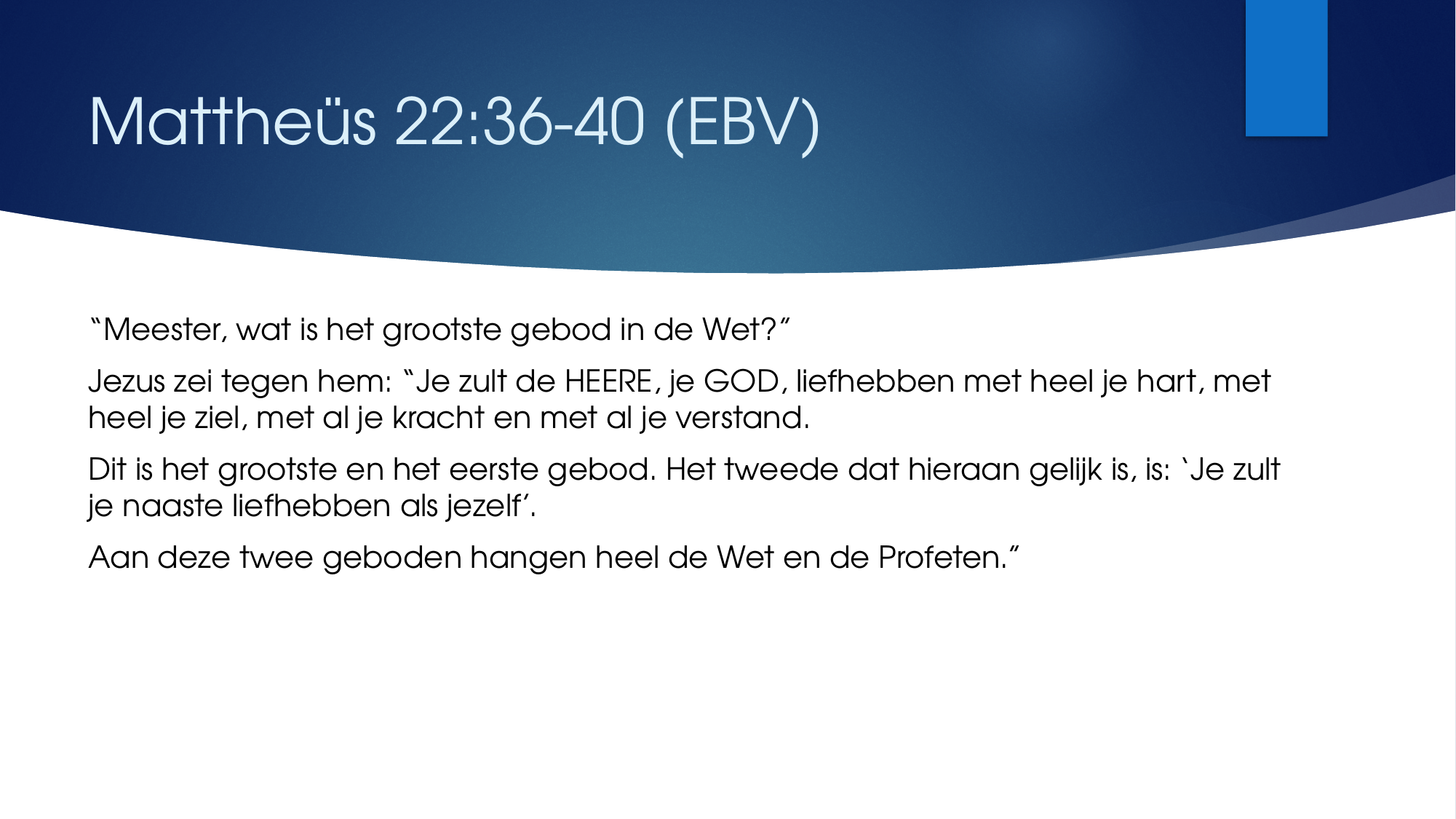

# Mattheüs 22:36-40 (EBV)

“Meester, wat is het grootste gebod in de Wet?”
Jezus zei tegen hem: “Je zult de HEERE, je GOD, liefhebben met heel je hart, met heel je ziel, met al je kracht en met al je verstand.
Dit is het grootste en het eerste gebod. Het tweede dat hieraan gelijk is, is: ‘Je zult je naaste liefhebben als jezelf’.
Aan deze twee geboden hangen heel de Wet en de Profeten.”